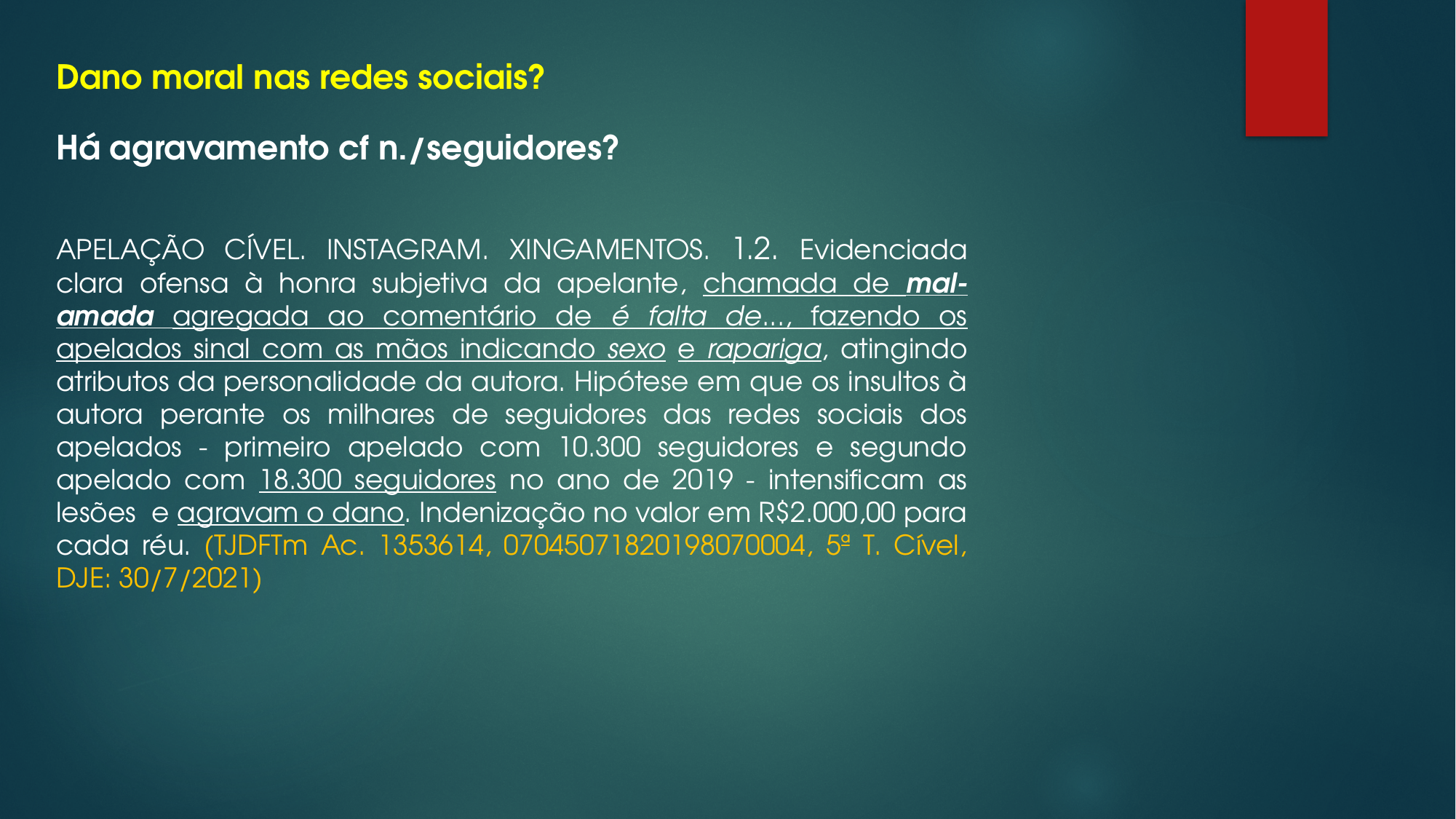

Dano moral nas redes sociais?
Há agravamento cf n./seguidores?

APELAÇÃO CÍVEL. INSTAGRAM. XINGAMENTOS. 1.2. Evidenciada clara ofensa à honra subjetiva da apelante, chamada de mal-amada agregada ao comentário de é falta de..., fazendo os apelados sinal com as mãos indicando sexo e rapariga, atingindo atributos da personalidade da autora. Hipótese em que os insultos à autora perante os milhares de seguidores das redes sociais dos apelados - primeiro apelado com 10.300 seguidores e segundo apelado com 18.300 seguidores no ano de 2019 - intensificam as lesões  e agravam o dano. Indenização no valor em R$2.000,00 para cada réu. (TJDFTm Ac. 1353614, 07045071820198070004, 5ª T. Cível, DJE: 30/7/2021)